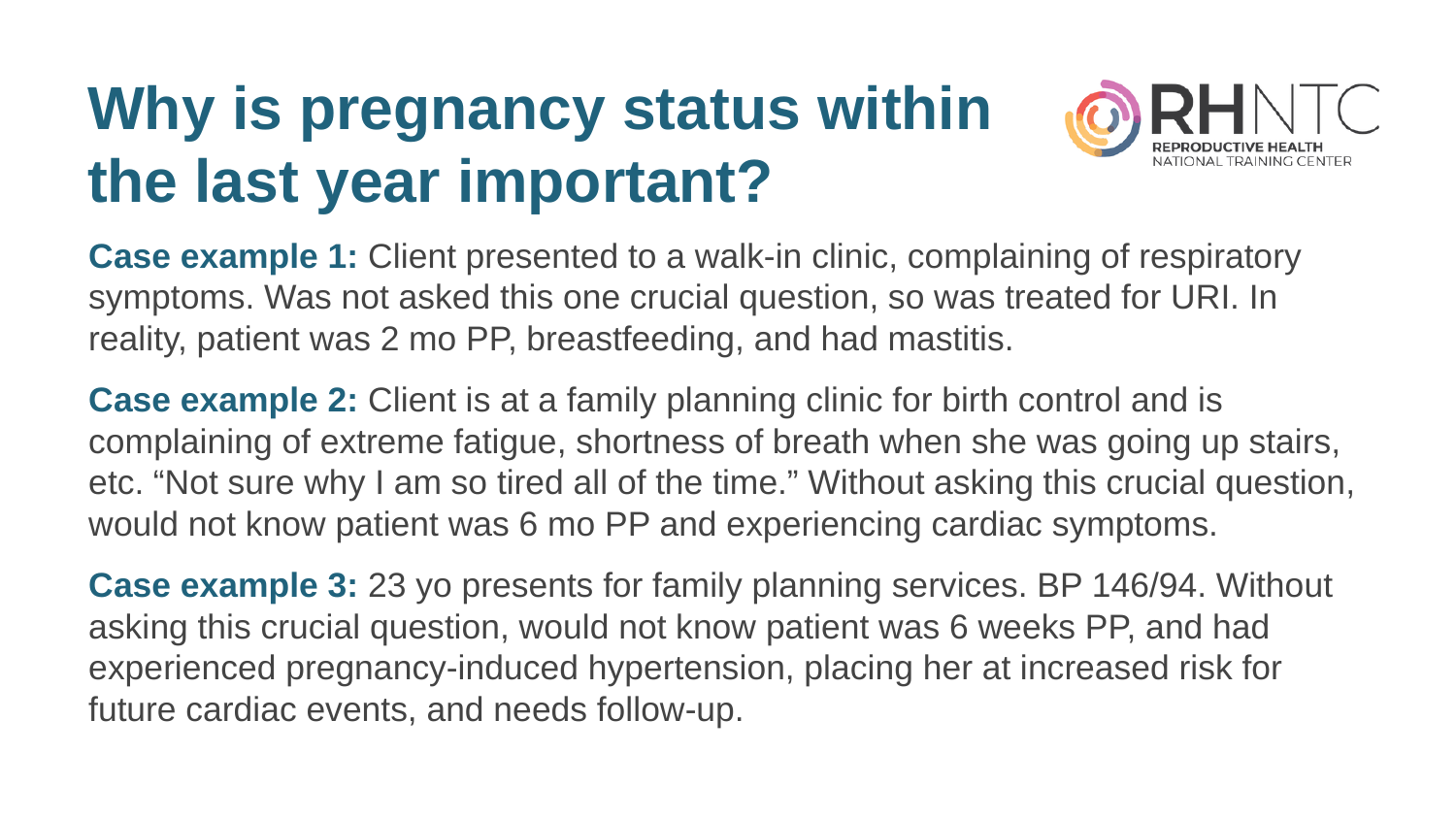

# Why is pregnancy status within the last year important?
Case example 1: Client presented to a walk-in clinic, complaining of respiratory symptoms. Was not asked this one crucial question, so was treated for URI. In reality, patient was 2 mo PP, breastfeeding, and had mastitis.
Case example 2: Client is at a family planning clinic for birth control and is complaining of extreme fatigue, shortness of breath when she was going up stairs, etc. “Not sure why I am so tired all of the time.” Without asking this crucial question, would not know patient was 6 mo PP and experiencing cardiac symptoms.
Case example 3: 23 yo presents for family planning services. BP 146/94. Without asking this crucial question, would not know patient was 6 weeks PP, and had experienced pregnancy-induced hypertension, placing her at increased risk for future cardiac events, and needs follow-up.